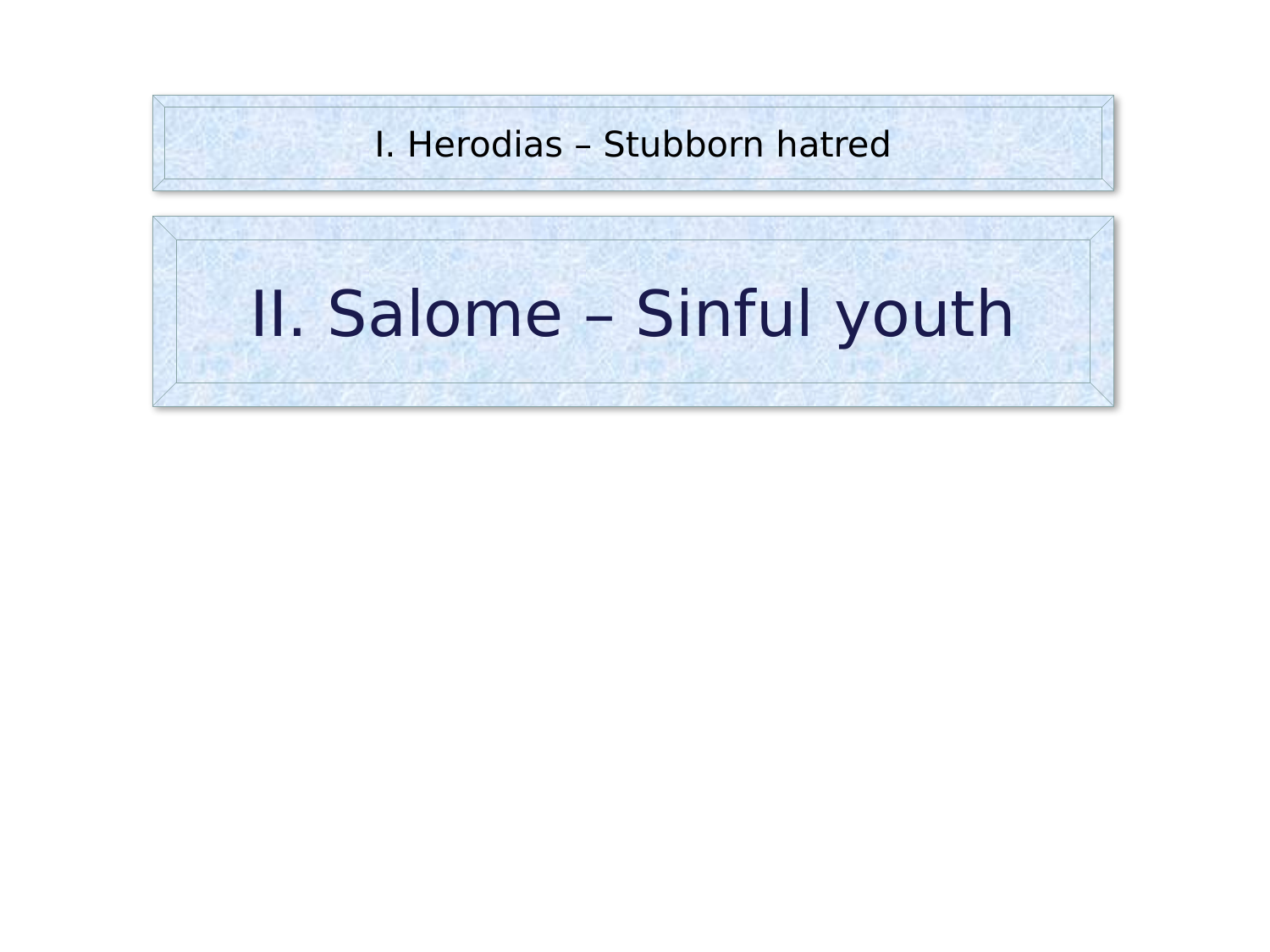

I. Herodias – Stubborn hatred
II. Salome – Sinful youth